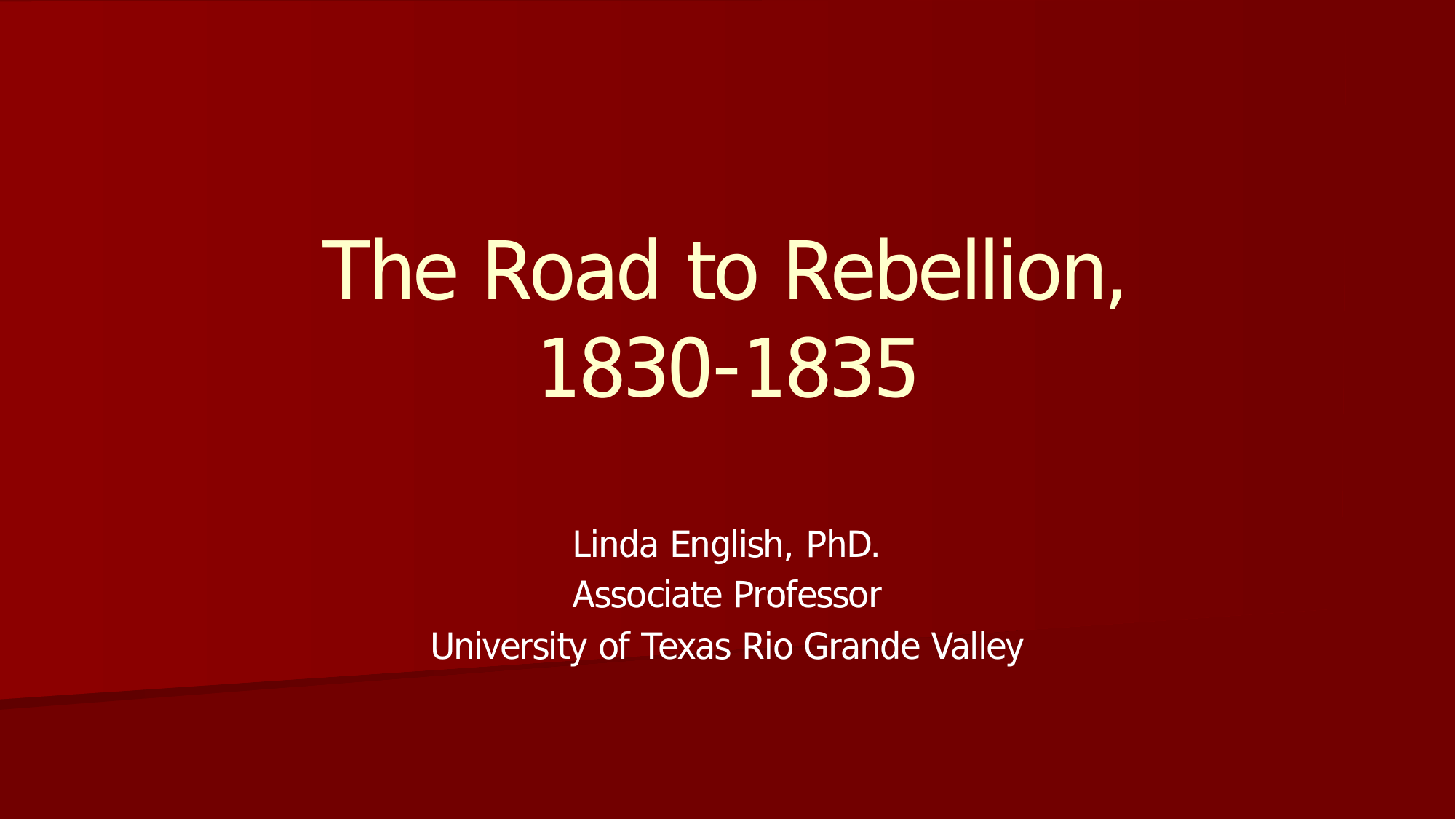

# The Road to Rebellion, 1830-1835

Linda English, PhD.
Associate Professor
University of Texas Rio Grande Valley